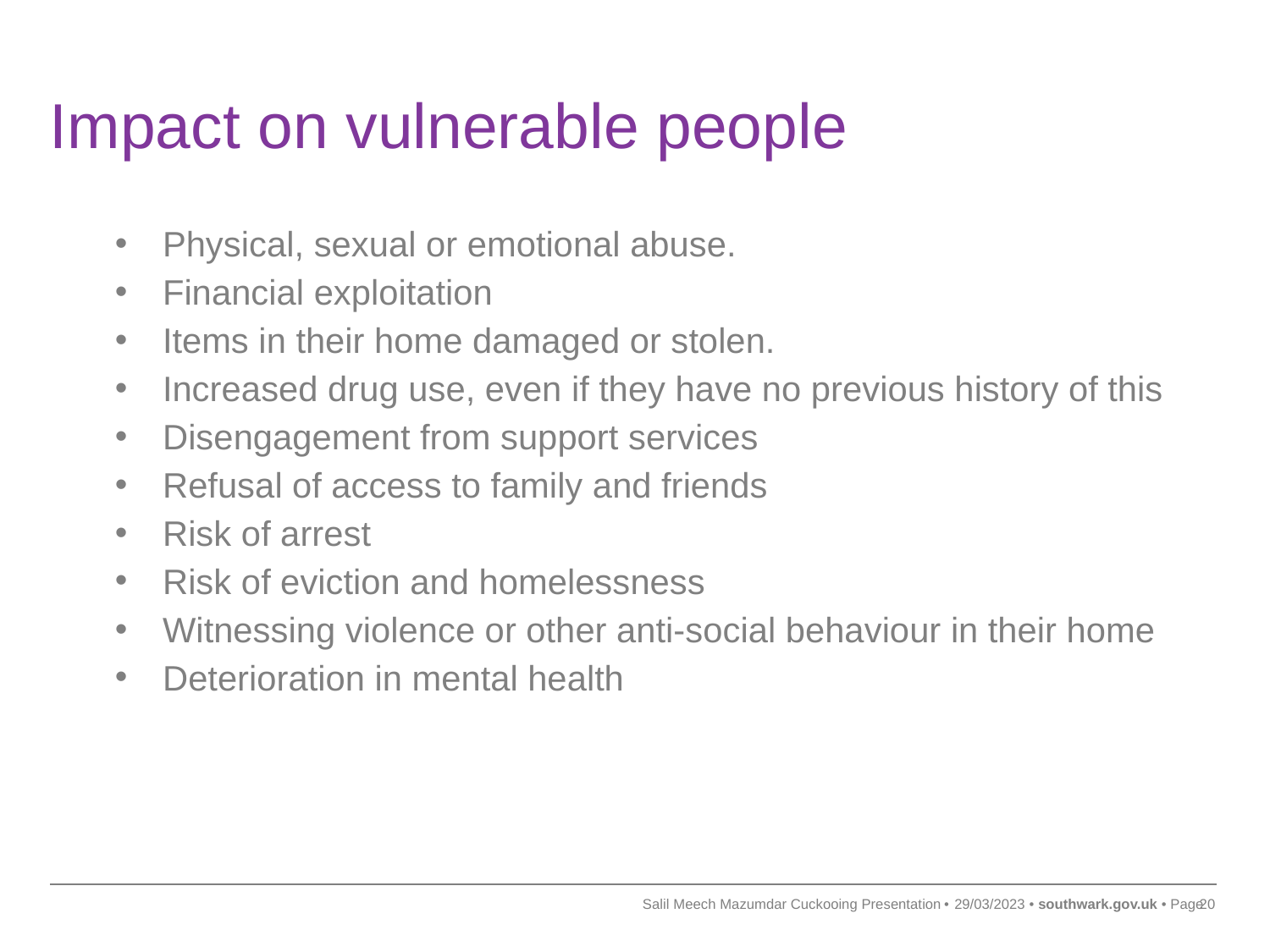

# Impact on vulnerable people
Physical, sexual or emotional abuse.
Financial exploitation
Items in their home damaged or stolen.
Increased drug use, even if they have no previous history of this
Disengagement from support services
Refusal of access to family and friends
Risk of arrest
Risk of eviction and homelessness
Witnessing violence or other anti-social behaviour in their home
Deterioration in mental health

Salil Meech Mazumdar Cuckooing Presentation
29/03/2023
20